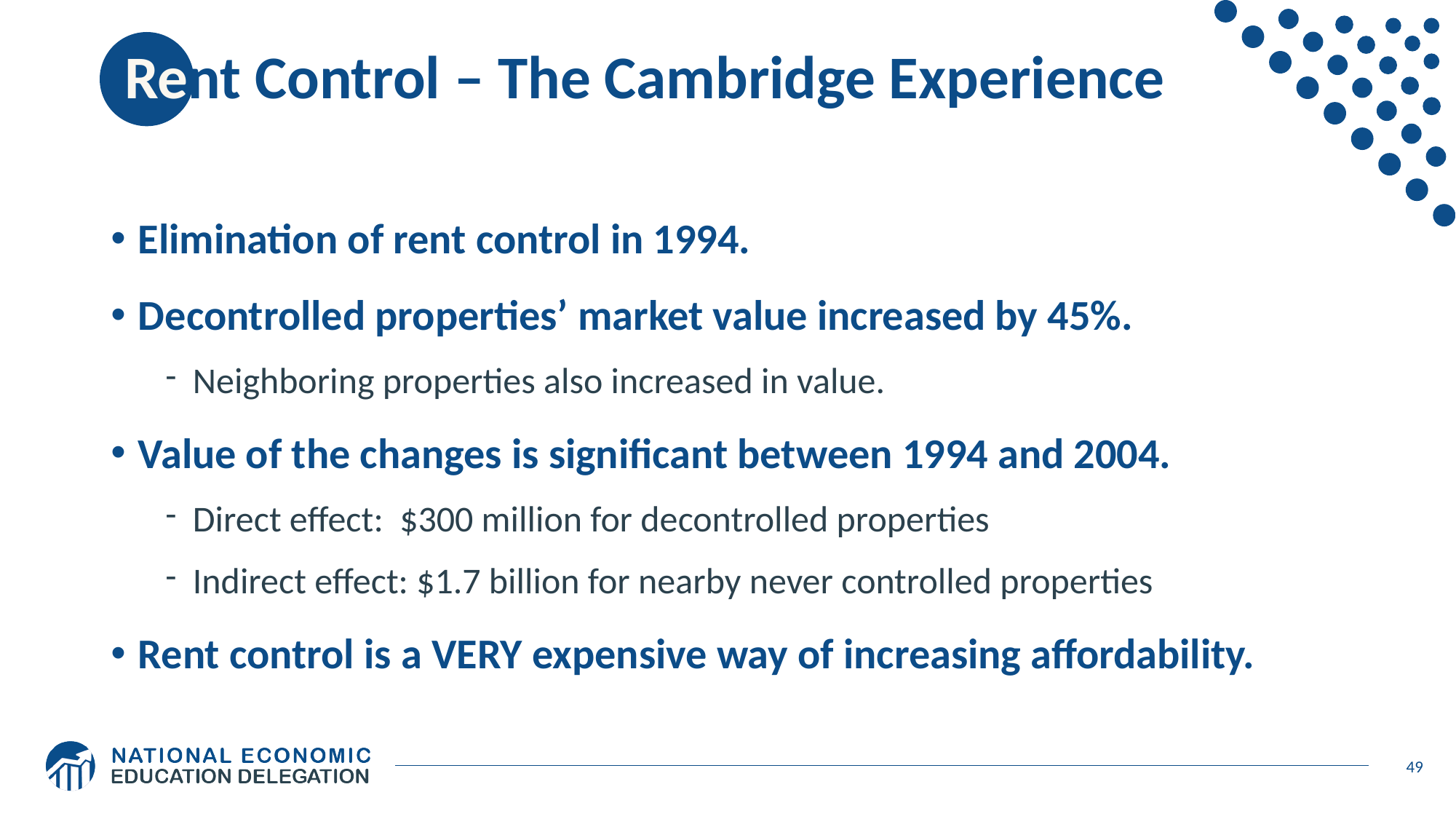

# Rent Control – The Cambridge Experience
Elimination of rent control in 1994.
Decontrolled properties’ market value increased by 45%.
Neighboring properties also increased in value.
Value of the changes is significant between 1994 and 2004.
Direct effect:  $300 million for decontrolled properties
Indirect effect: $1.7 billion for nearby never controlled properties
Rent control is a VERY expensive way of increasing affordability.
49